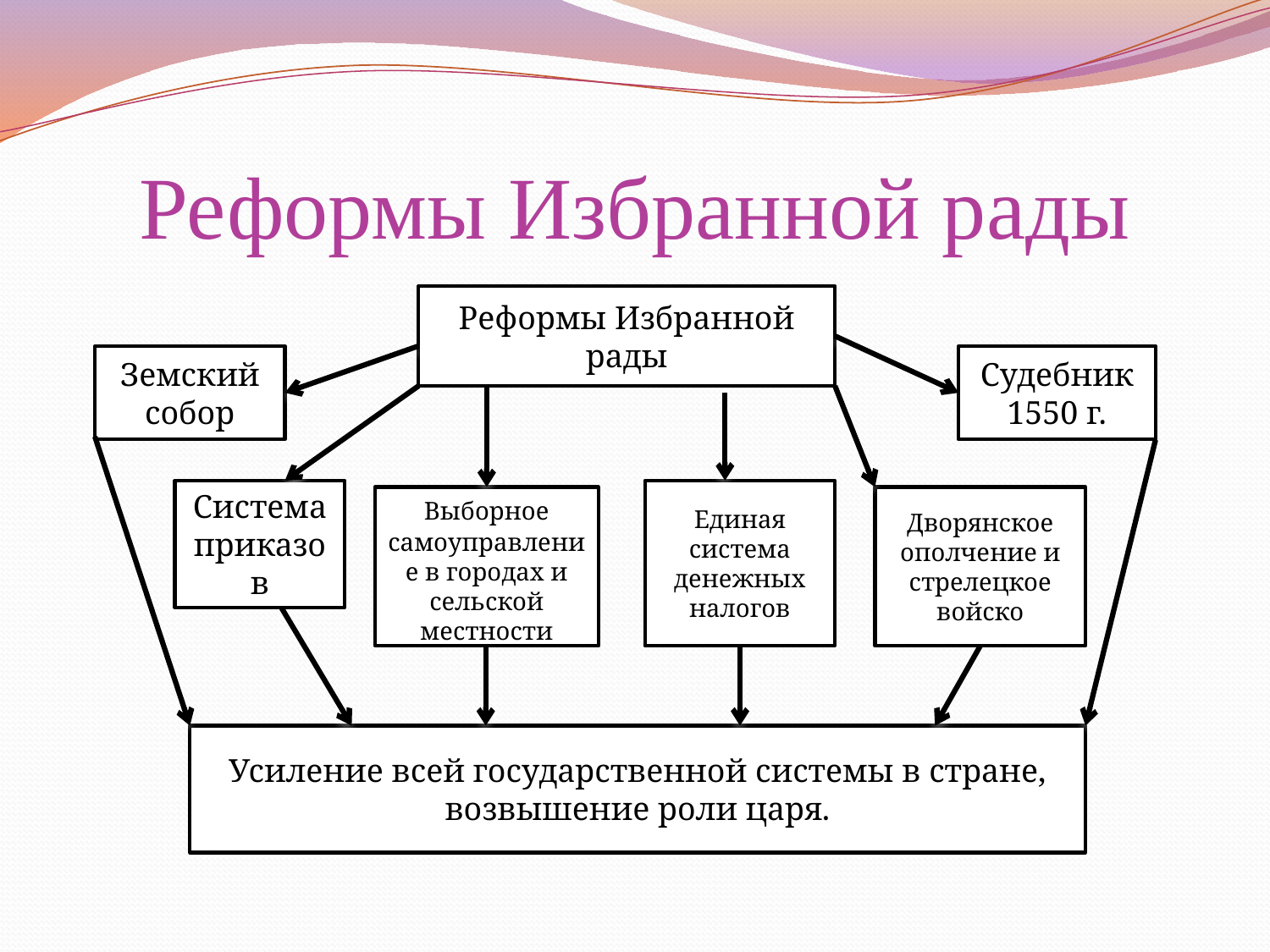

# Реформы Избранной рады

Реформы Избранной рады
Земский собор
Судебник 1550 г.
Единая система денежных налогов
Система приказов
Выборное самоуправление в городах и сельской местности
Дворянское ополчение и стрелецкое войско
Усиление всей государственной системы в стране, возвышение роли царя.